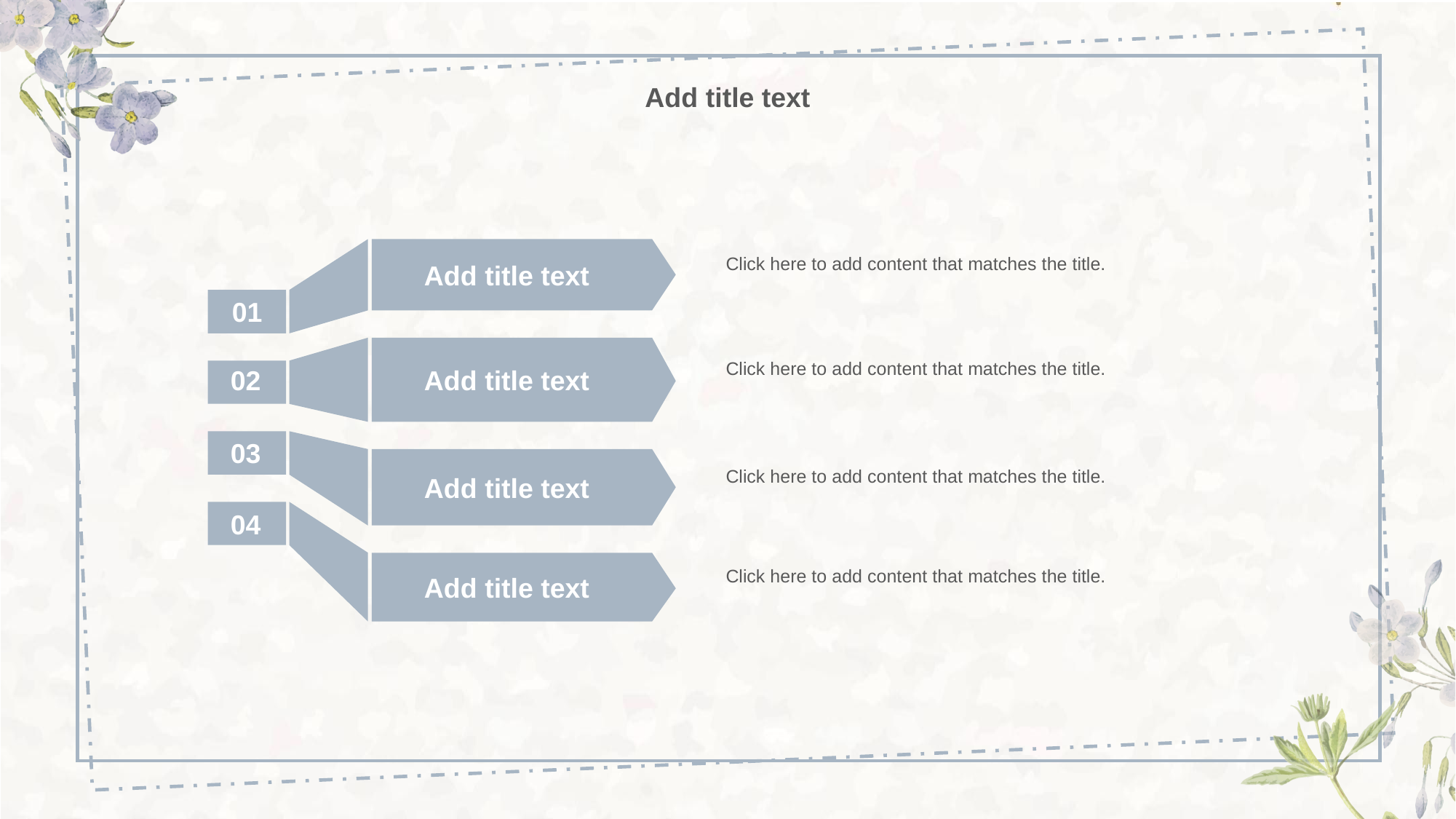

Add title text
Click here to add content that matches the title.

Add title text

01

Click here to add content that matches the title.
Add title text
02

03
Click here to add content that matches the title.

Add title text

04
Click here to add content that matches the title.

Add title text